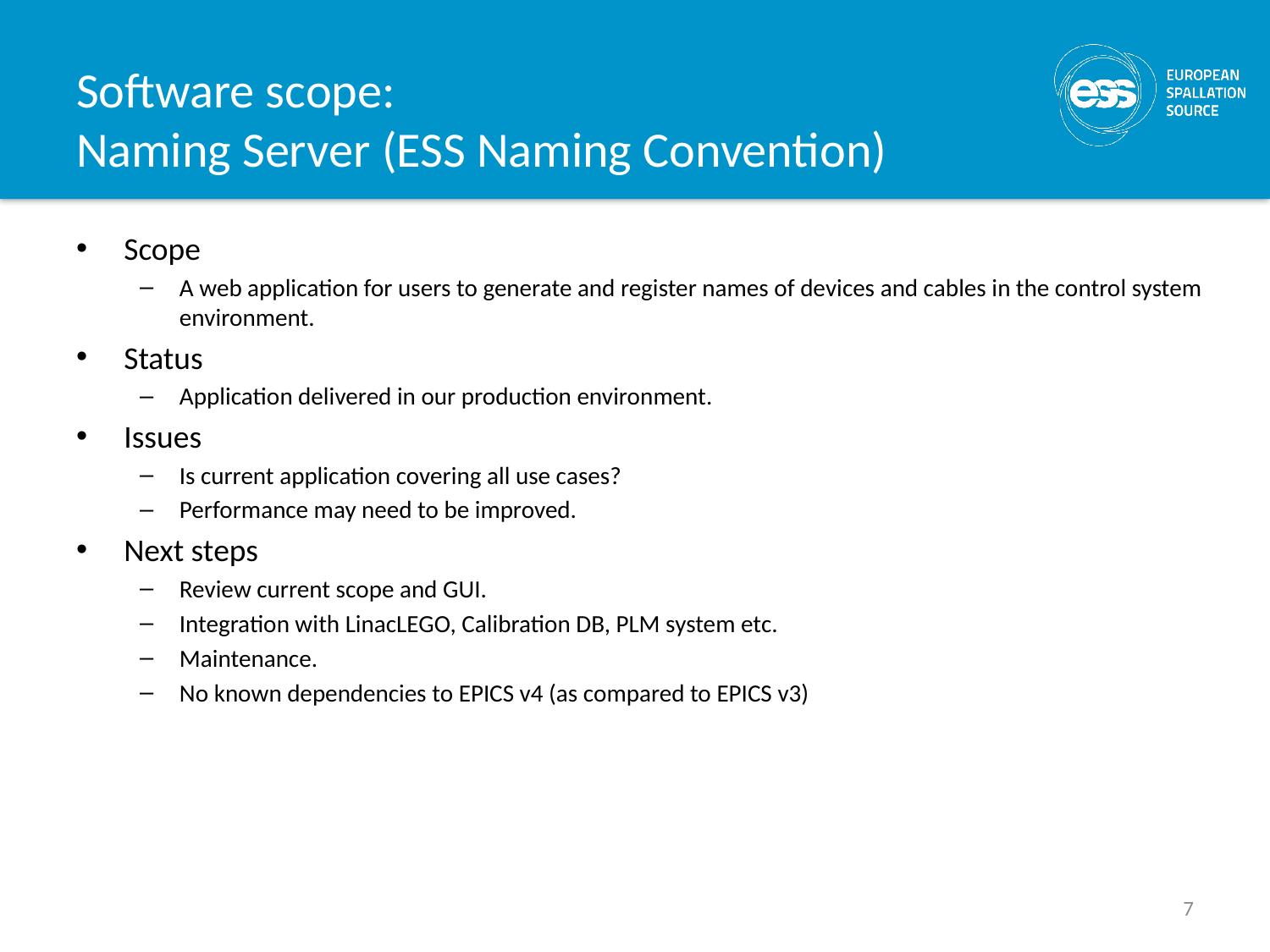

# Software scope: Naming Server (ESS Naming Convention)
Scope
A web application for users to generate and register names of devices and cables in the control system environment.
Status
Application delivered in our production environment.
Issues
Is current application covering all use cases?
Performance may need to be improved.
Next steps
Review current scope and GUI.
Integration with LinacLEGO, Calibration DB, PLM system etc.
Maintenance.
No known dependencies to EPICS v4 (as compared to EPICS v3)

7